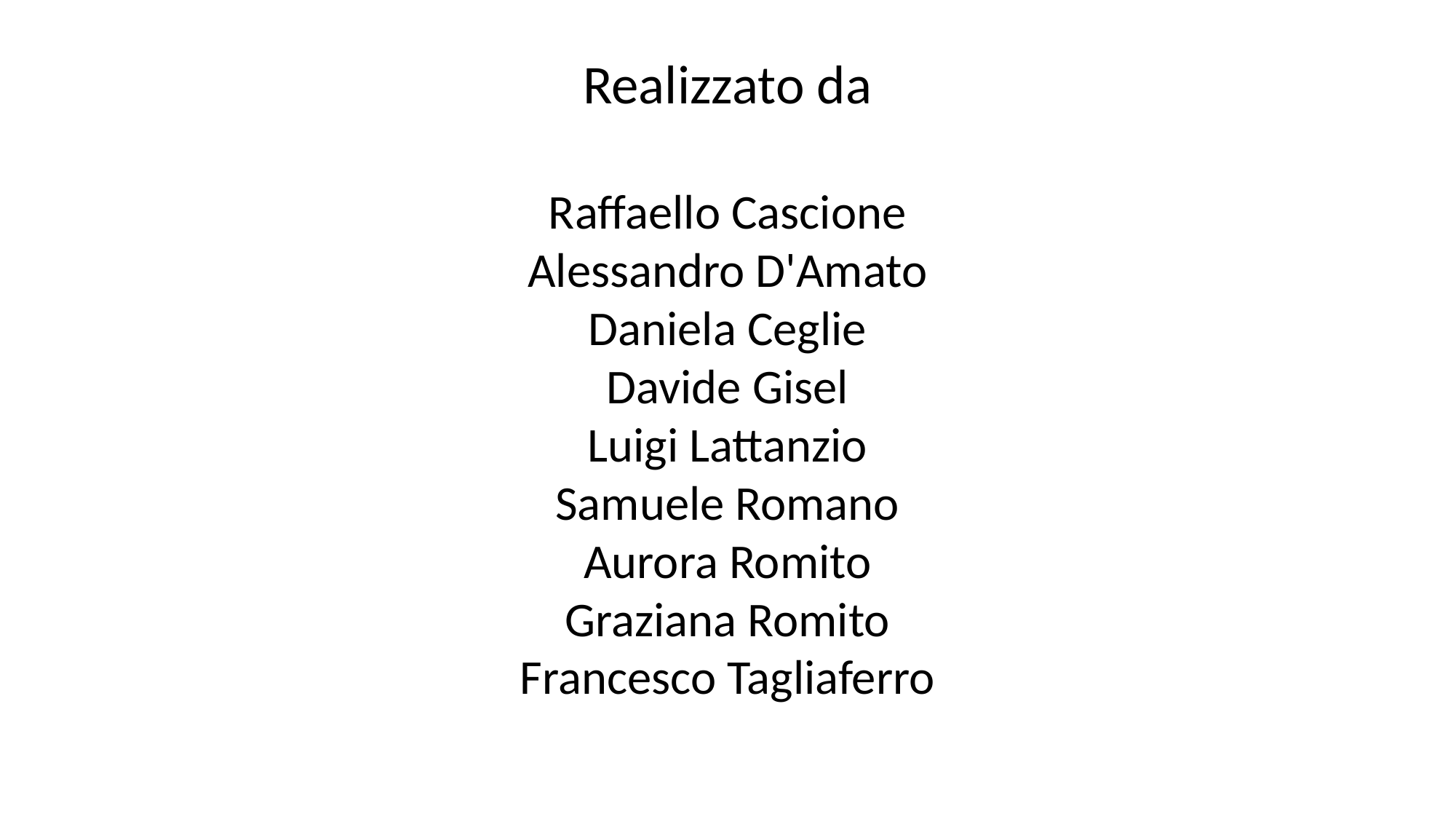

Realizzato da

Raffaello Cascione
Alessandro D'Amato
Daniela Ceglie
Davide Gisel
Luigi Lattanzio
Samuele Romano
Aurora Romito
Graziana Romito
Francesco Tagliaferro